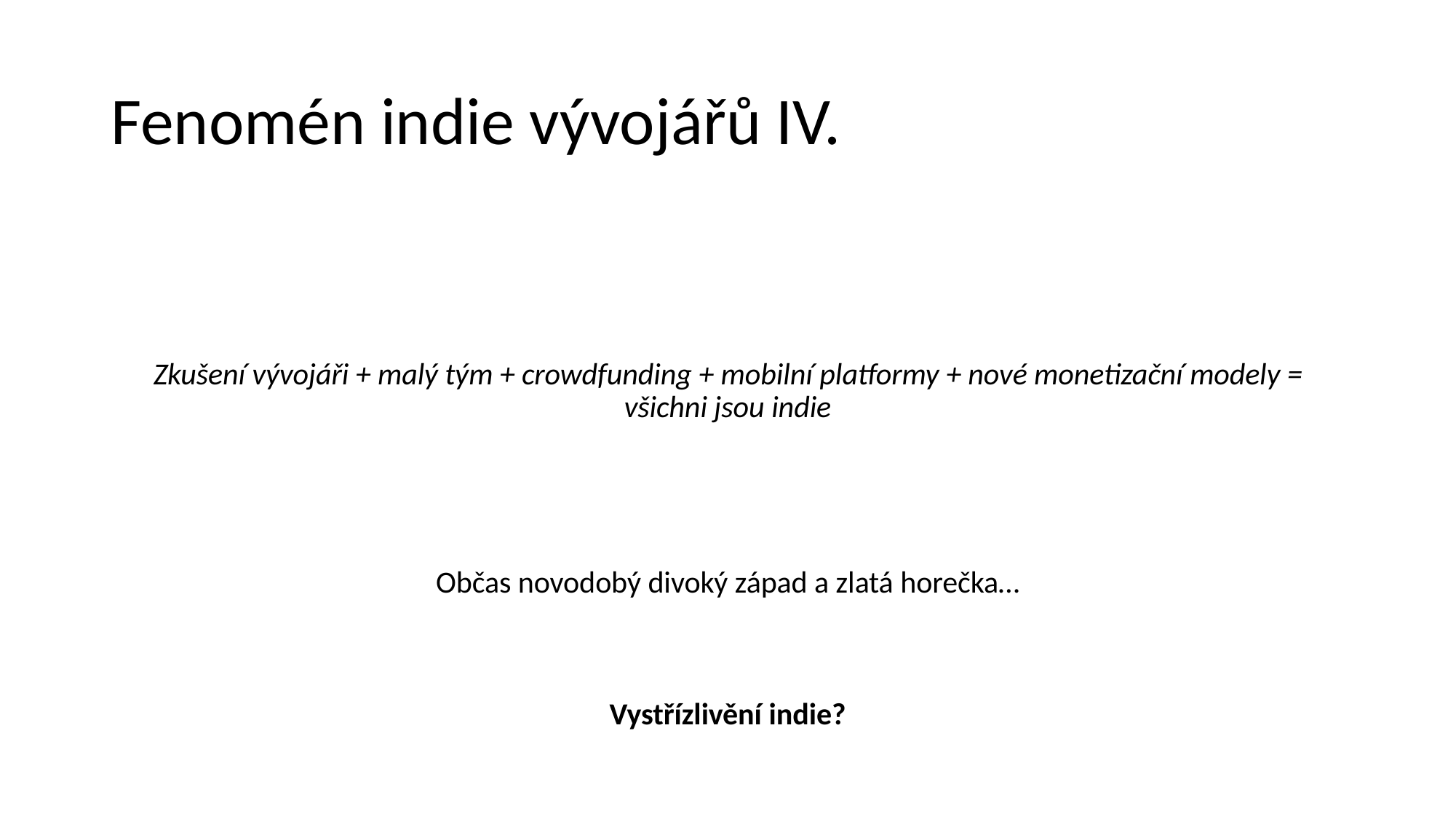

# Fenomén indie vývojářů IV.

Zkušení vývojáři + malý tým + crowdfunding + mobilní platformy + nové monetizační modely = všichni jsou indie

Občas novodobý divoký západ a zlatá horečka…

Vystřízlivění indie?